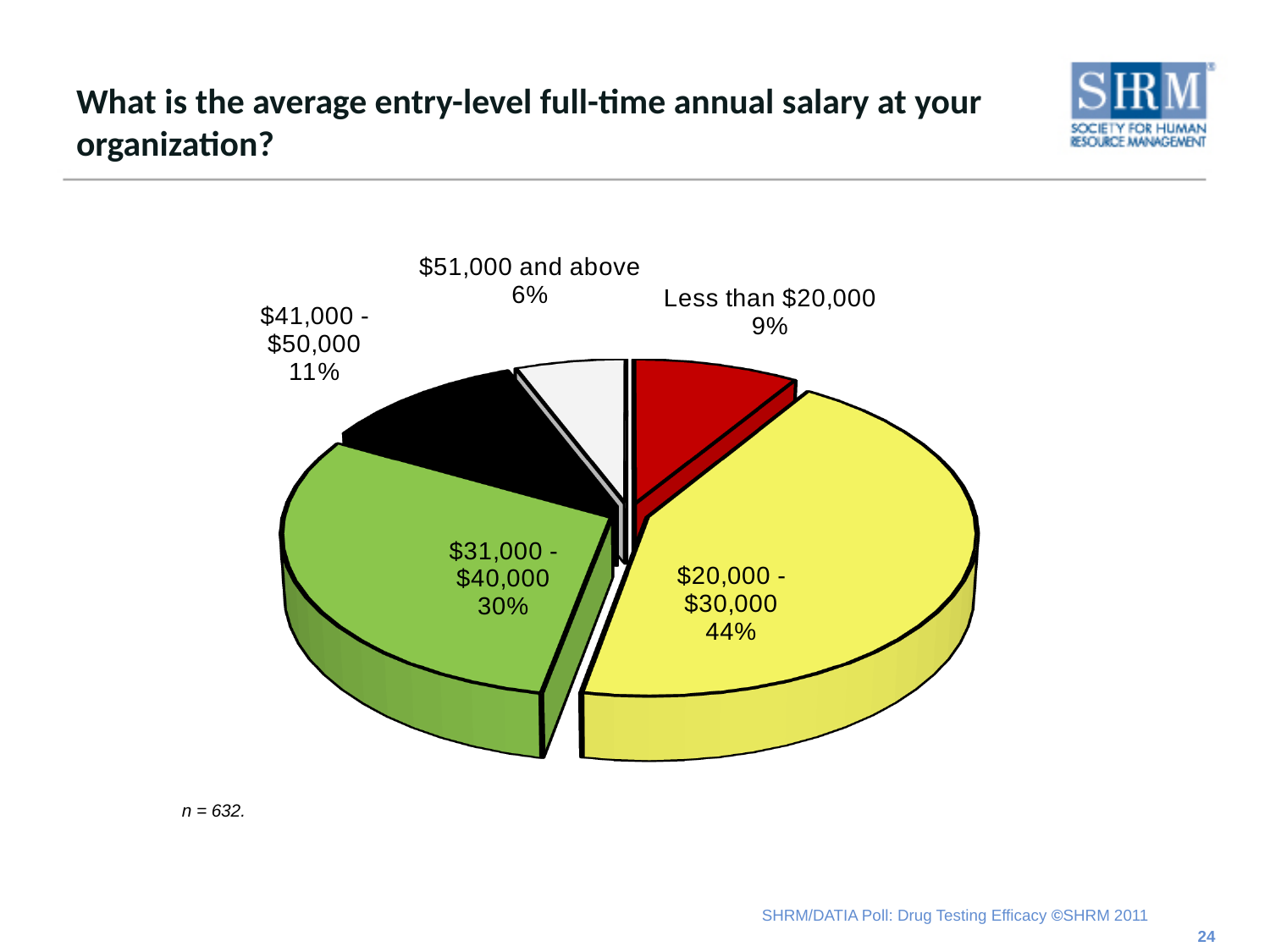

# What is the average entry-level full-time annual salary at your organization?

[unsupported chart]

n = 632.
24